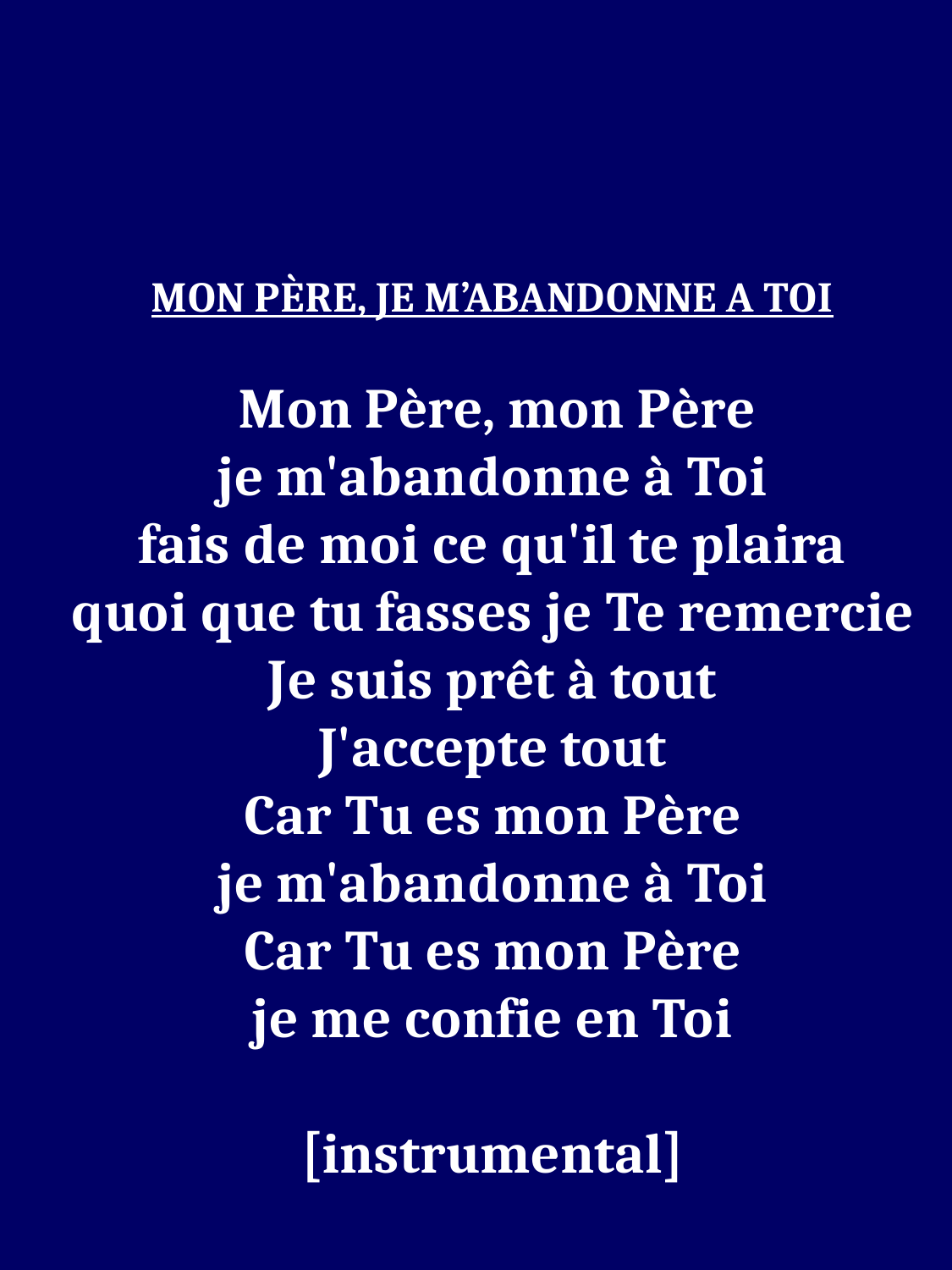

MON PÈRE, JE M’ABANDONNE A TOI

 Mon Père, mon Père
je m'abandonne à Toi
fais de moi ce qu'il te plaira
quoi que tu fasses je Te remercie
Je suis prêt à tout
J'accepte tout
Car Tu es mon Père
je m'abandonne à Toi
Car Tu es mon Père
je me confie en Toi

[instrumental]